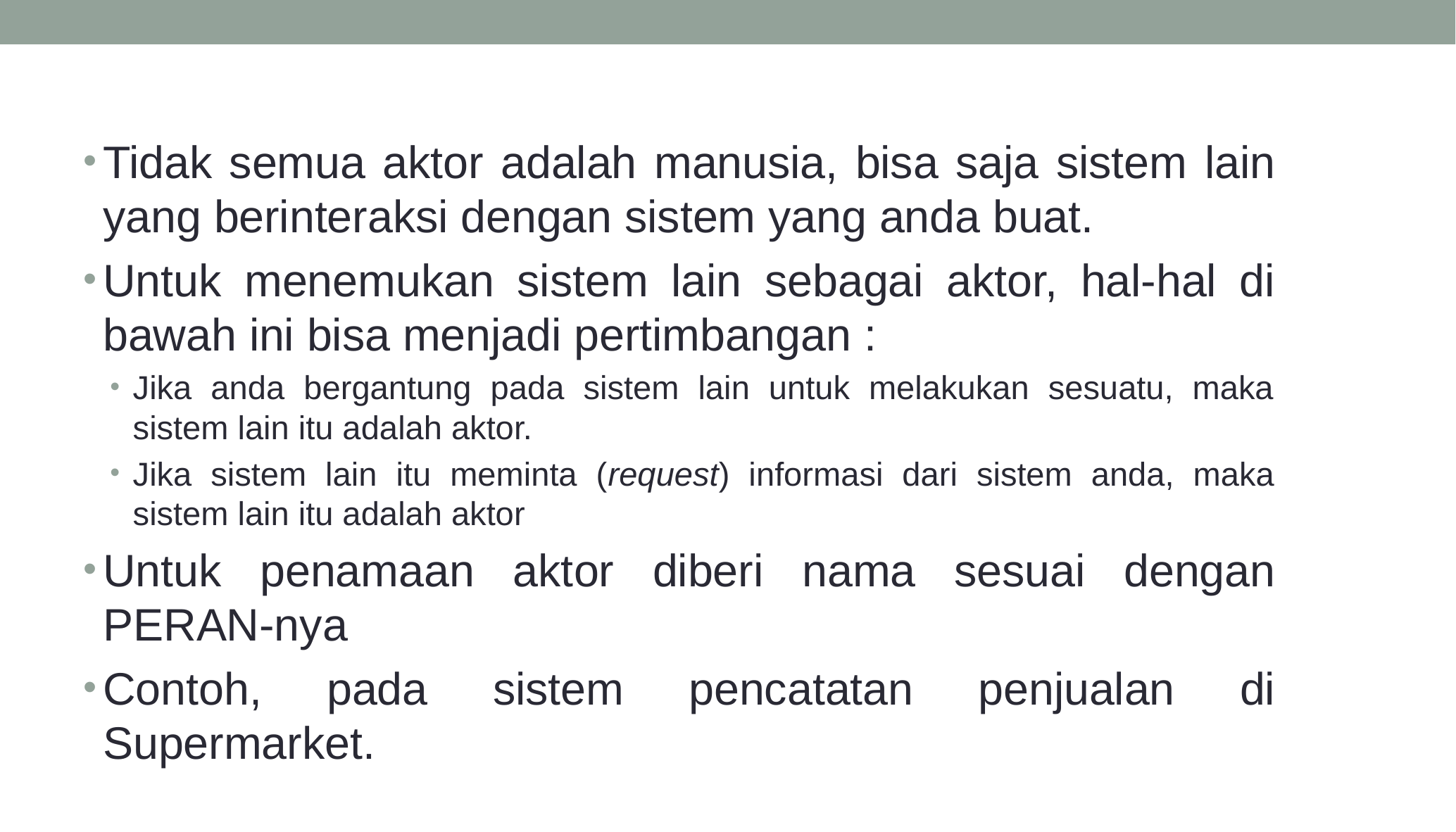

Tidak semua aktor adalah manusia, bisa saja sistem lain yang berinteraksi dengan sistem yang anda buat.
Untuk menemukan sistem lain sebagai aktor, hal-hal di bawah ini bisa menjadi pertimbangan :
Jika anda bergantung pada sistem lain untuk melakukan sesuatu, maka sistem lain itu adalah aktor.
Jika sistem lain itu meminta (request) informasi dari sistem anda, maka sistem lain itu adalah aktor
Untuk penamaan aktor diberi nama sesuai dengan PERAN-nya
Contoh, pada sistem pencatatan penjualan di Supermarket.